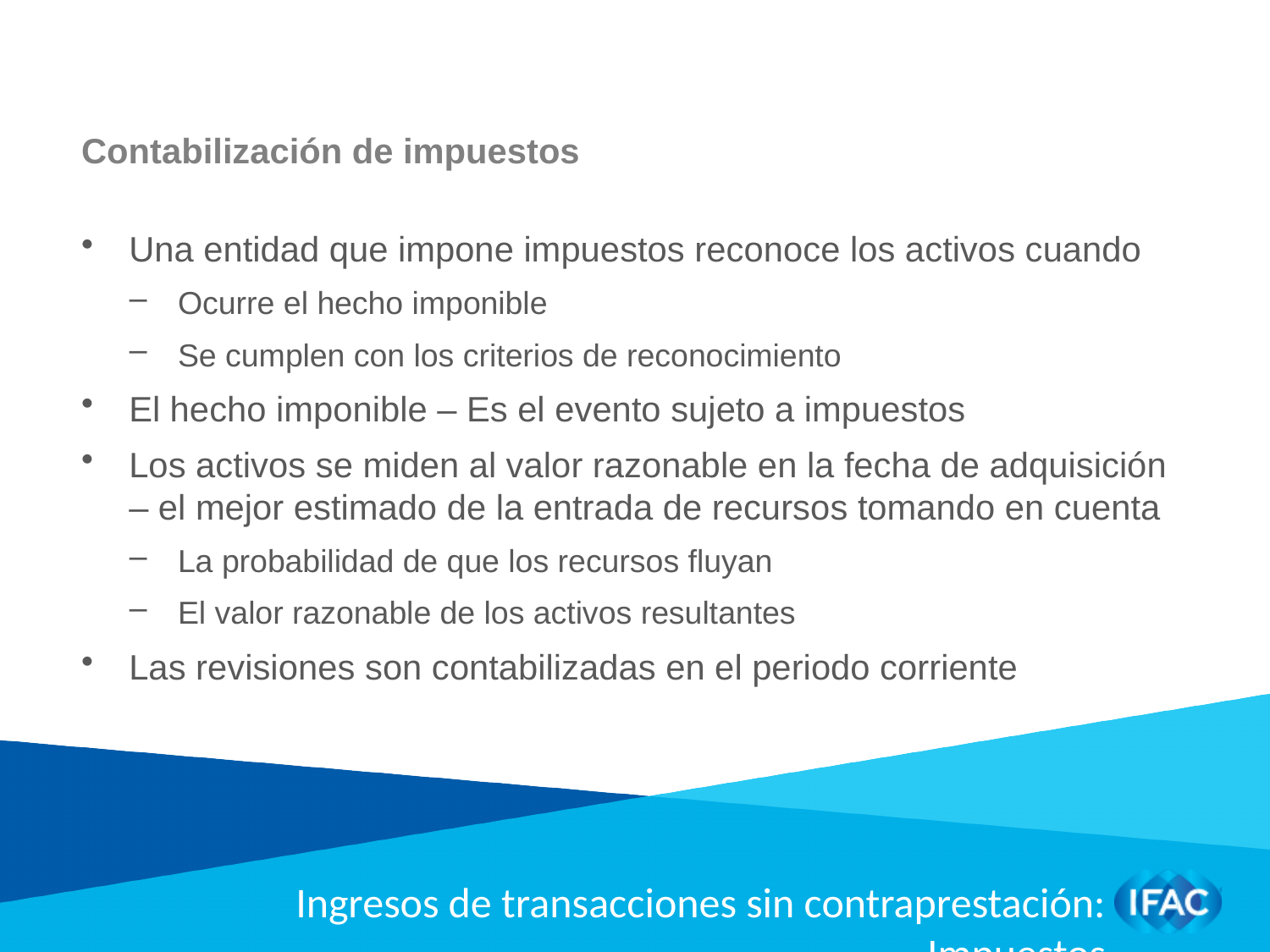

Contabilización de impuestos

Una entidad que impone impuestos reconoce los activos cuando
Ocurre el hecho imponible
Se cumplen con los criterios de reconocimiento
El hecho imponible – Es el evento sujeto a impuestos
Los activos se miden al valor razonable en la fecha de adquisición – el mejor estimado de la entrada de recursos tomando en cuenta
La probabilidad de que los recursos fluyan
El valor razonable de los activos resultantes
Las revisiones son contabilizadas en el periodo corriente

Ingresos de transacciones sin contraprestación: Impuestos